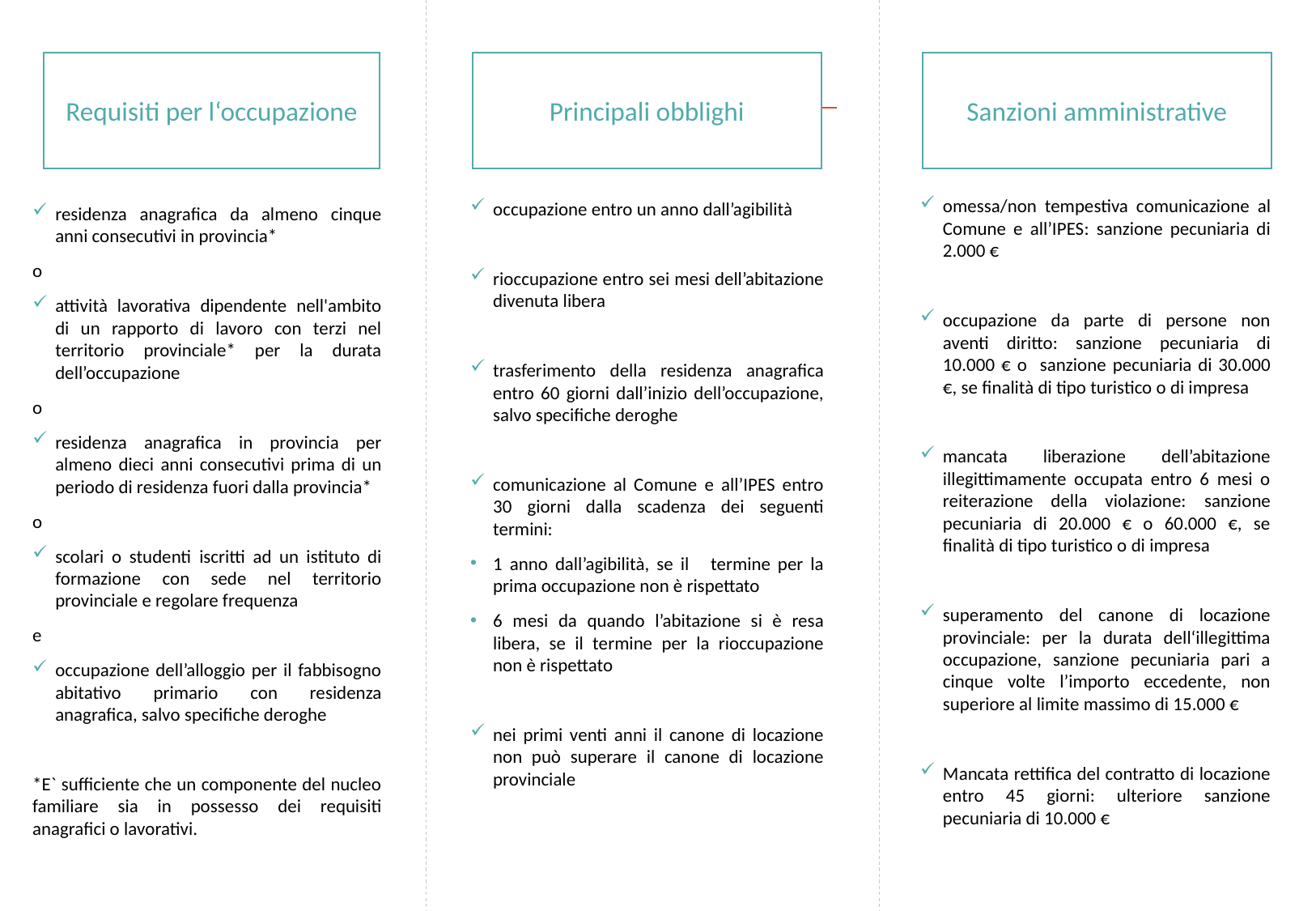

Principali obblighi
Sanzioni amministrative
Requisiti per l‘occupazione

occupazione entro un anno dall’agibilità

rioccupazione entro sei mesi dell’abitazione divenuta libera

trasferimento della residenza anagrafica entro 60 giorni dall’inizio dell’occupazione, salvo specifiche deroghe

comunicazione al Comune e all’IPES entro 30 giorni dalla scadenza dei seguenti termini:
1 anno dall’agibilità, se il   termine per la prima occupazione non è rispettato
6 mesi da quando l’abitazione si è resa libera, se il termine per la rioccupazione non è rispettato

nei primi venti anni il canone di locazione non può superare il canone di locazione provinciale

omessa/non tempestiva comunicazione al Comune e all’IPES: sanzione pecuniaria di 2.000 €

occupazione da parte di persone non aventi diritto: sanzione pecuniaria di 10.000 € o  sanzione pecuniaria di 30.000 €, se finalità di tipo turistico o di impresa

mancata liberazione dell’abitazione illegittimamente occupata entro 6 mesi o reiterazione della violazione: sanzione pecuniaria di 20.000 € o 60.000 €, se finalità di tipo turistico o di impresa

superamento del canone di locazione provinciale: per la durata dell‘illegittima occupazione, sanzione pecuniaria pari a cinque volte l’importo eccedente, non superiore al limite massimo di 15.000 €

Mancata rettifica del contratto di locazione entro 45 giorni: ulteriore sanzione pecuniaria di 10.000 €
residenza anagrafica da almeno cinque anni consecutivi in provincia*
o
attività lavorativa dipendente nell'ambito di un rapporto di lavoro con terzi nel territorio provinciale* per la durata dell’occupazione
o
residenza anagrafica in provincia per almeno dieci anni consecutivi prima di un periodo di residenza fuori dalla provincia*
o
scolari o studenti iscritti ad un istituto di formazione con sede nel territorio provinciale e regolare frequenza
e
occupazione dell’alloggio per il fabbisogno abitativo primario con residenza anagrafica, salvo specifiche deroghe

*E` sufficiente che un componente del nucleo familiare sia in possesso dei requisiti anagrafici o lavorativi.

***Aauf